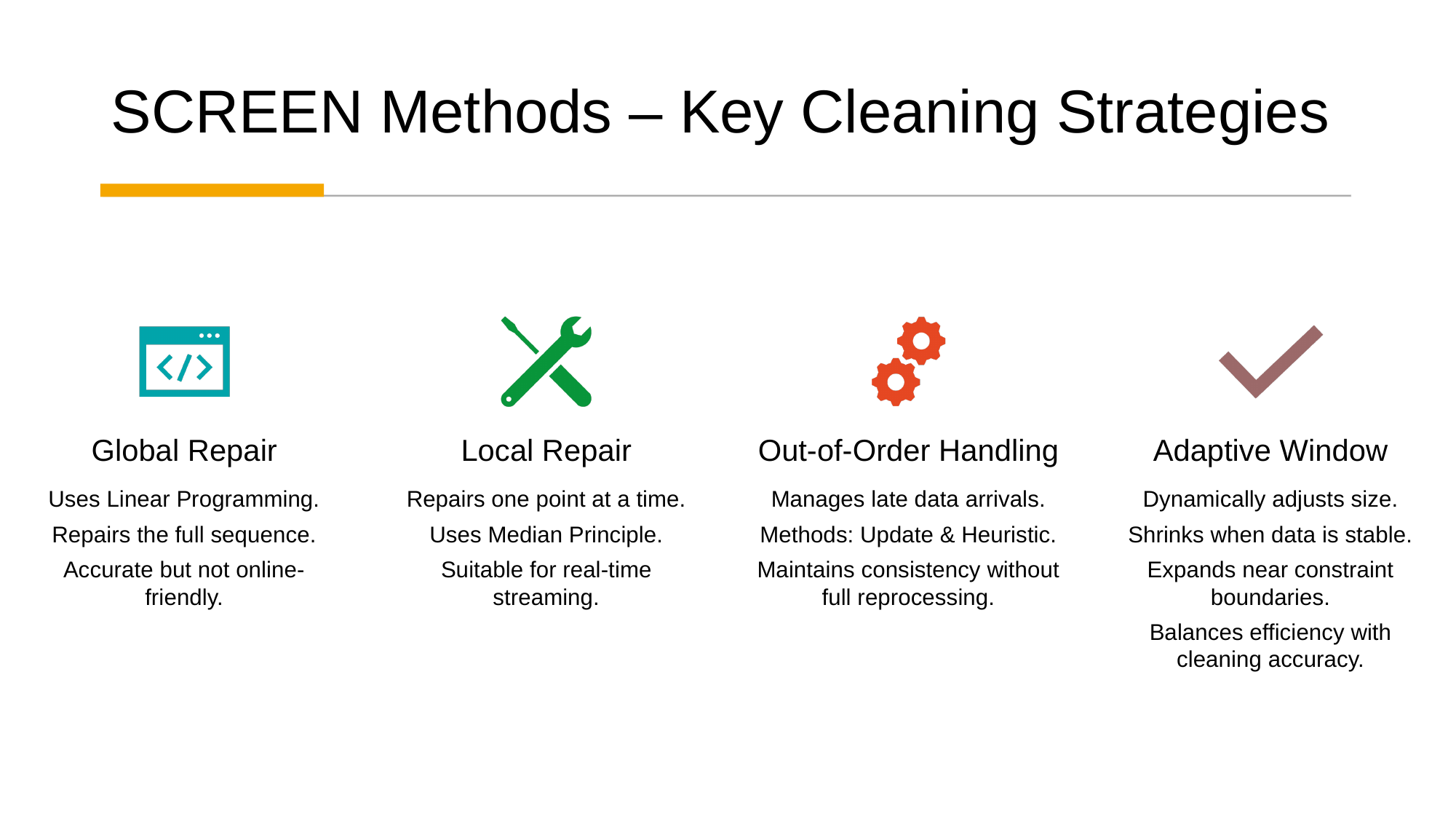

# SCREEN Methods – Key Cleaning Strategies

Global Repair
Uses Linear Programming.
Repairs the full sequence.
Accurate but not online-friendly.
Local Repair
Repairs one point at a time.
Uses Median Principle.
Suitable for real-time streaming.
Out-of-Order Handling
Manages late data arrivals.
Methods: Update & Heuristic.
Maintains consistency without full reprocessing.
Adaptive Window
Dynamically adjusts size.
Shrinks when data is stable.
Expands near constraint boundaries.
Balances efficiency with cleaning accuracy.